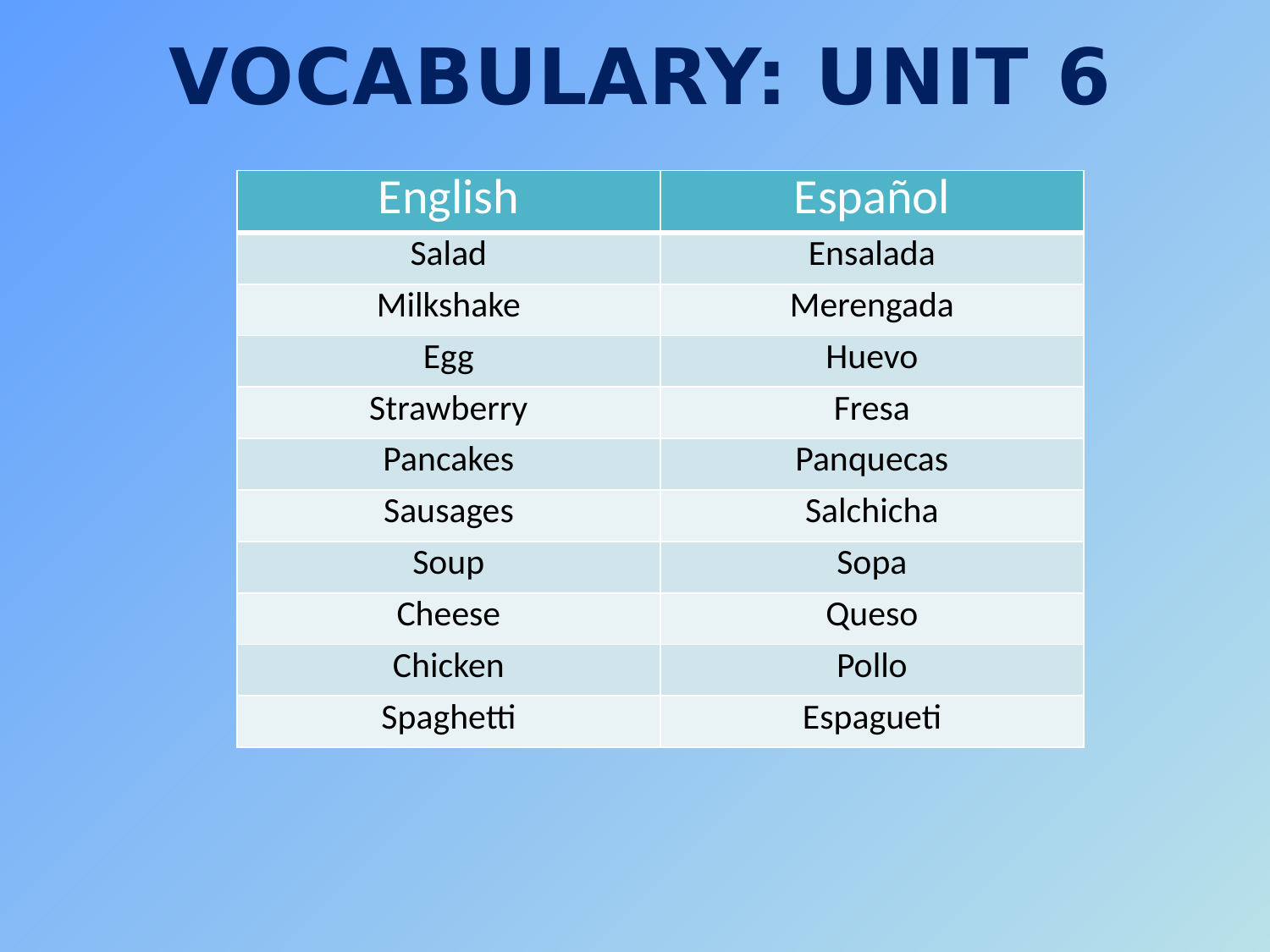

VOCABULARY: UNIT 6
| English | Español |
| --- | --- |
| Salad | Ensalada |
| Milkshake | Merengada |
| Egg | Huevo |
| Strawberry | Fresa |
| Pancakes | Panquecas |
| Sausages | Salchicha |
| Soup | Sopa |
| Cheese | Queso |
| Chicken | Pollo |
| Spaghetti | Espagueti |